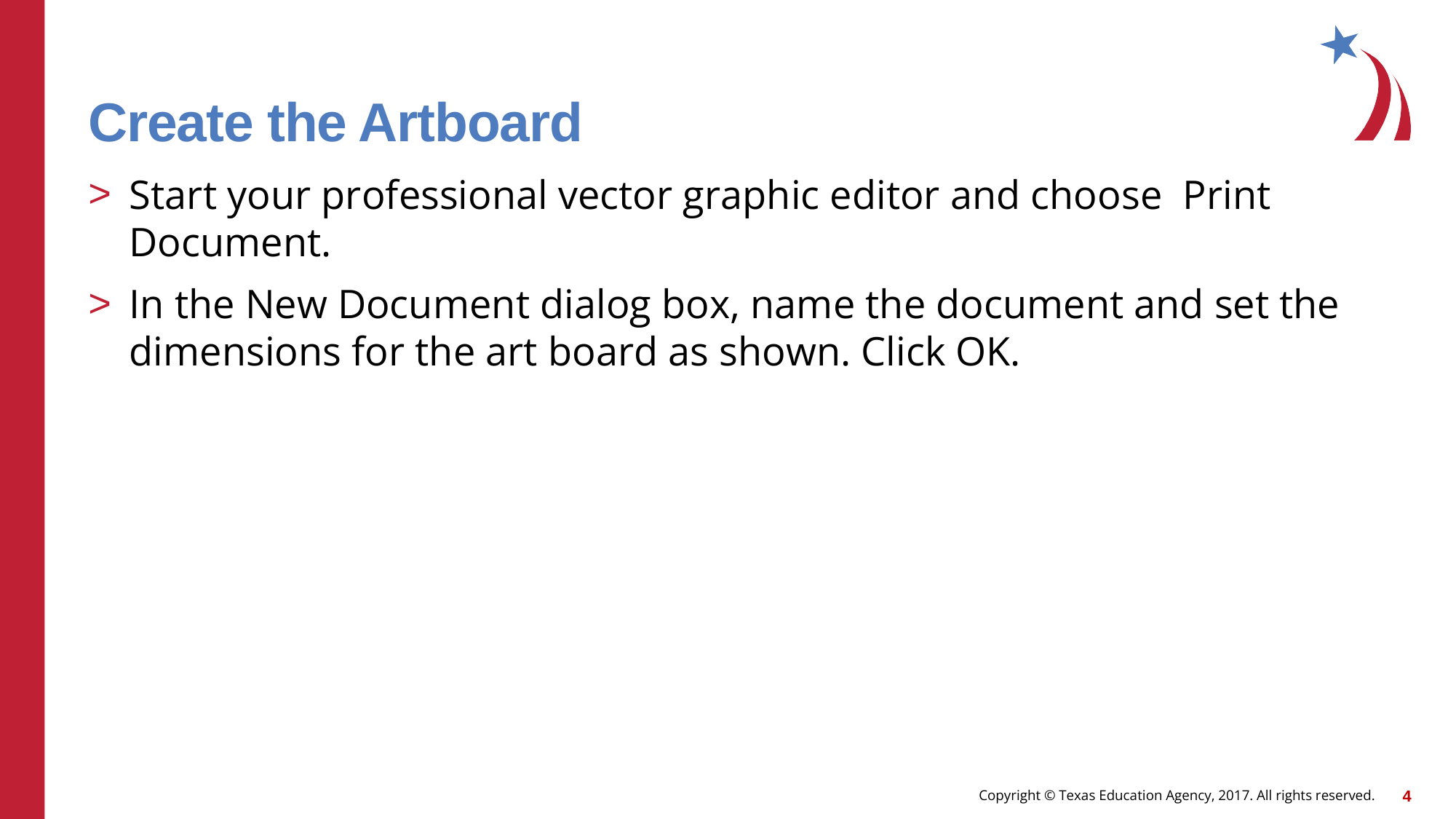

# Create the Artboard
Start your professional vector graphic editor and choose  Print Document.
In the New Document dialog box, name the document and set the dimensions for the art board as shown. Click OK.